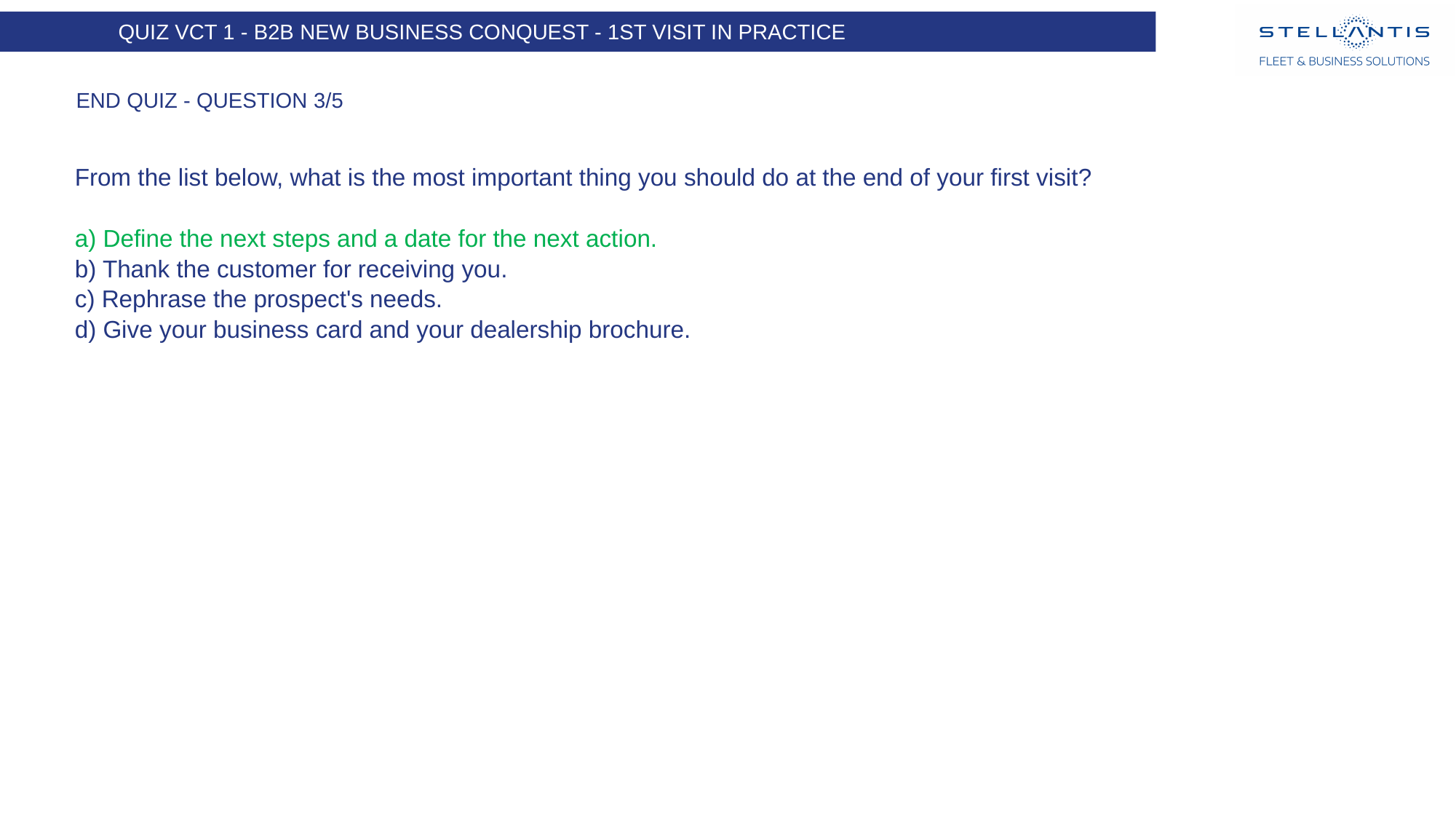

QUIZ VCT 1 - B2B NEW BUSINESS CONQUEST - 1st VISIT IN PRACTICE

# End quiz - Question 3/5
From the list below, what is the most important thing you should do at the end of your first visit?

a) Define the next steps and a date for the next action.
b) Thank the customer for receiving you.
c) Rephrase the prospect's needs.
d) Give your business card and your dealership brochure.